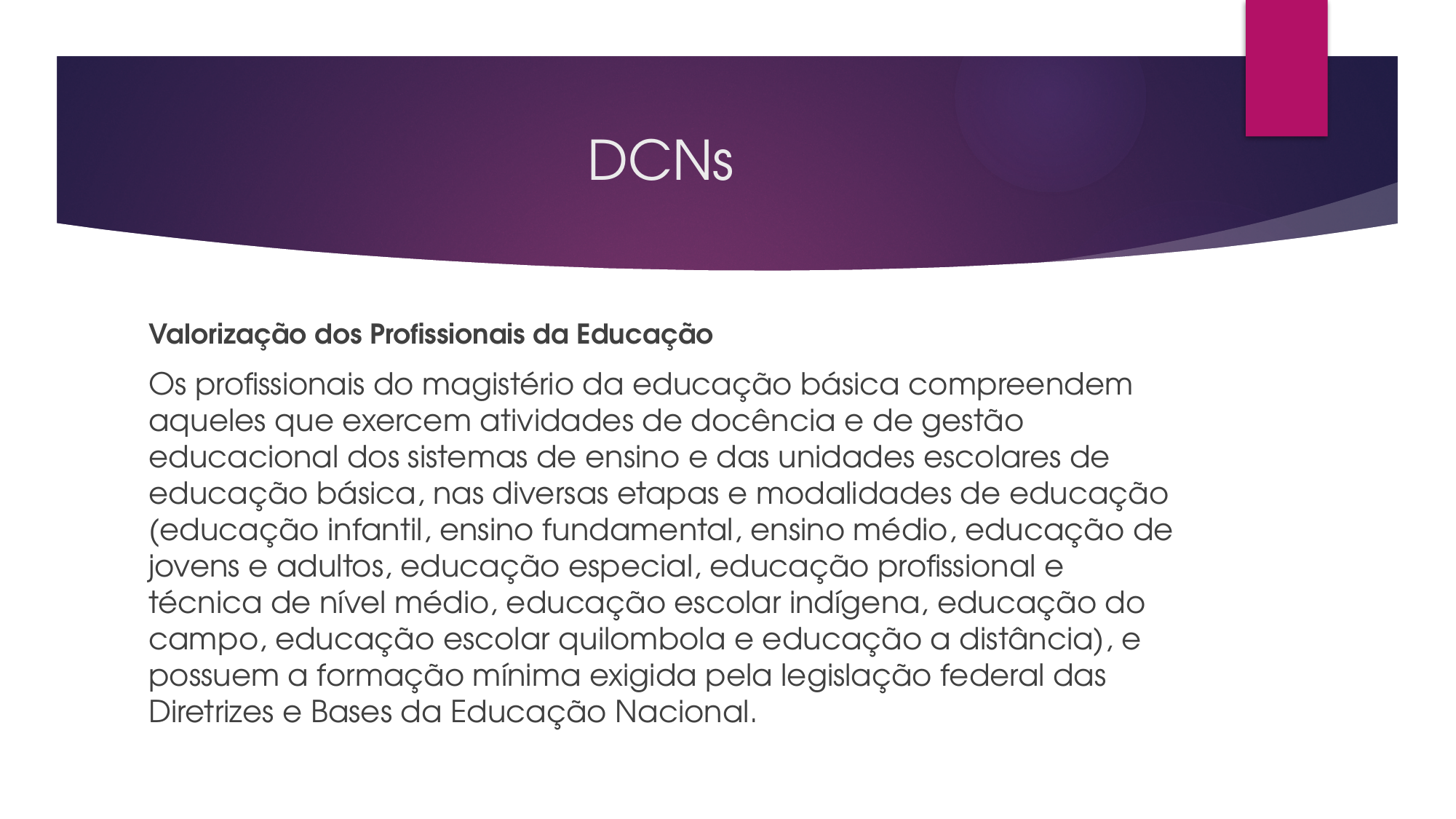

# DCNs
Valorização dos Profissionais da Educação
Os profissionais do magistério da educação básica compreendem aqueles que exercem atividades de docência e de gestão educacional dos sistemas de ensino e das unidades escolares de educação básica, nas diversas etapas e modalidades de educação (educação infantil, ensino fundamental, ensino médio, educação de jovens e adultos, educação especial, educação profissional e técnica de nível médio, educação escolar indígena, educação do campo, educação escolar quilombola e educação a distância), e possuem a formação mínima exigida pela legislação federal das Diretrizes e Bases da Educação Nacional.